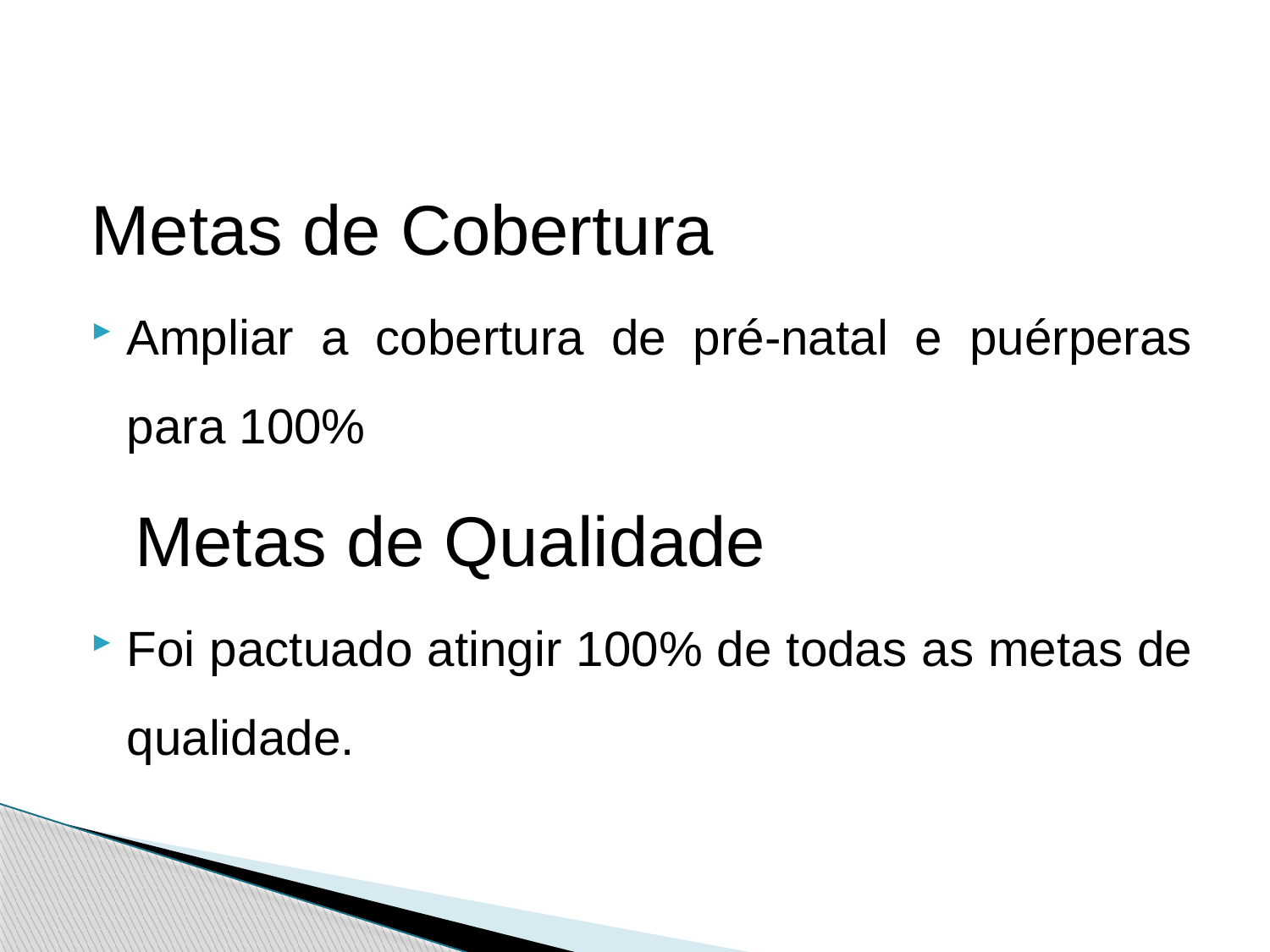

Metas de Cobertura
Ampliar a cobertura de pré-natal e puérperas para 100%
   Metas de Qualidade
Foi pactuado atingir 100% de todas as metas de qualidade.